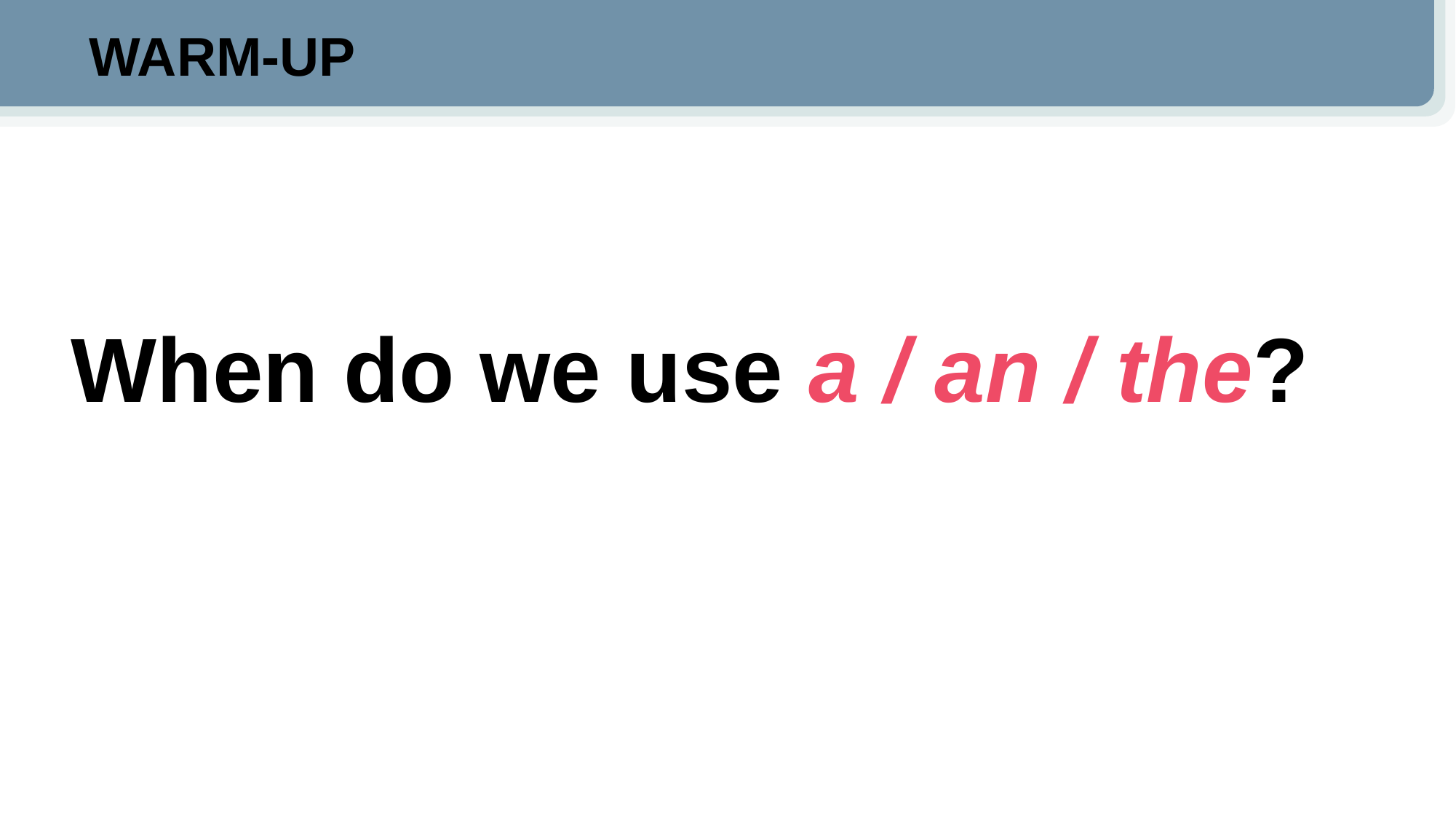

WARM-UP
When do we use a / an / the?